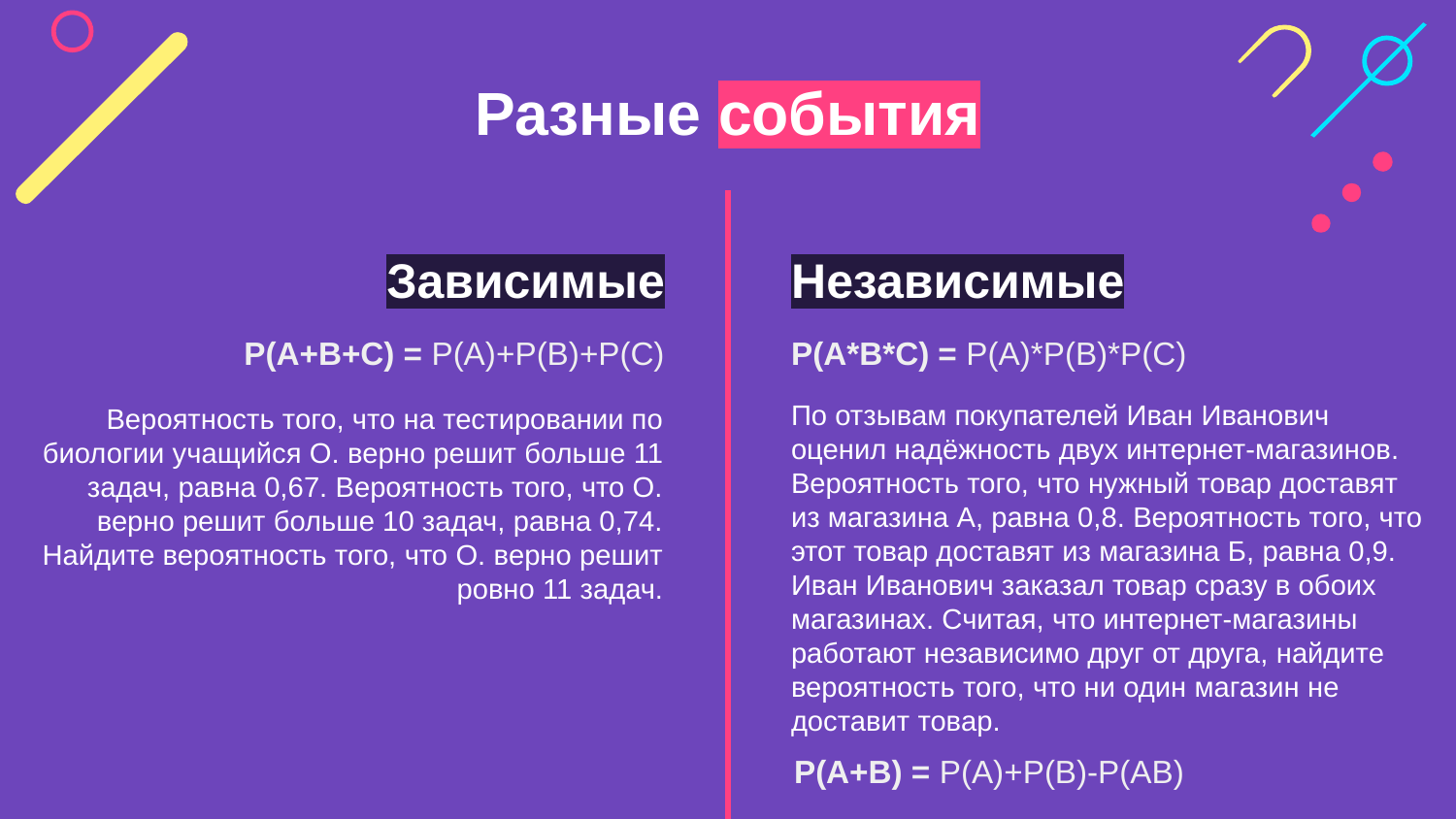

Разные события
# Зависимые
Независимые
P(A+B+C) = P(A)+P(B)+P(C)

P(A*B*C) = P(A)*P(B)*P(C)

По отзывам покупателей Иван Иванович оценил надёжность двух интернет-магазинов. Вероятность того, что нужный товар доставят из магазина А, равна 0,8. Вероятность того, что этот товар доставят из магазина Б, равна 0,9. Иван Иванович заказал товар сразу в обоих магазинах. Считая, что интернет-магазины работают независимо друг от друга, найдите вероятность того, что ни один магазин не доставит товар.
Вероятность того, что на тестировании по биологии учащийся О. верно решит больше 11 задач, равна 0,67. Вероятность того, что О. верно решит больше 10 задач, равна 0,74. Найдите вероятность того, что О. верно решит ровно 11 задач.
P(A+B) = P(A)+P(B)-P(AB)